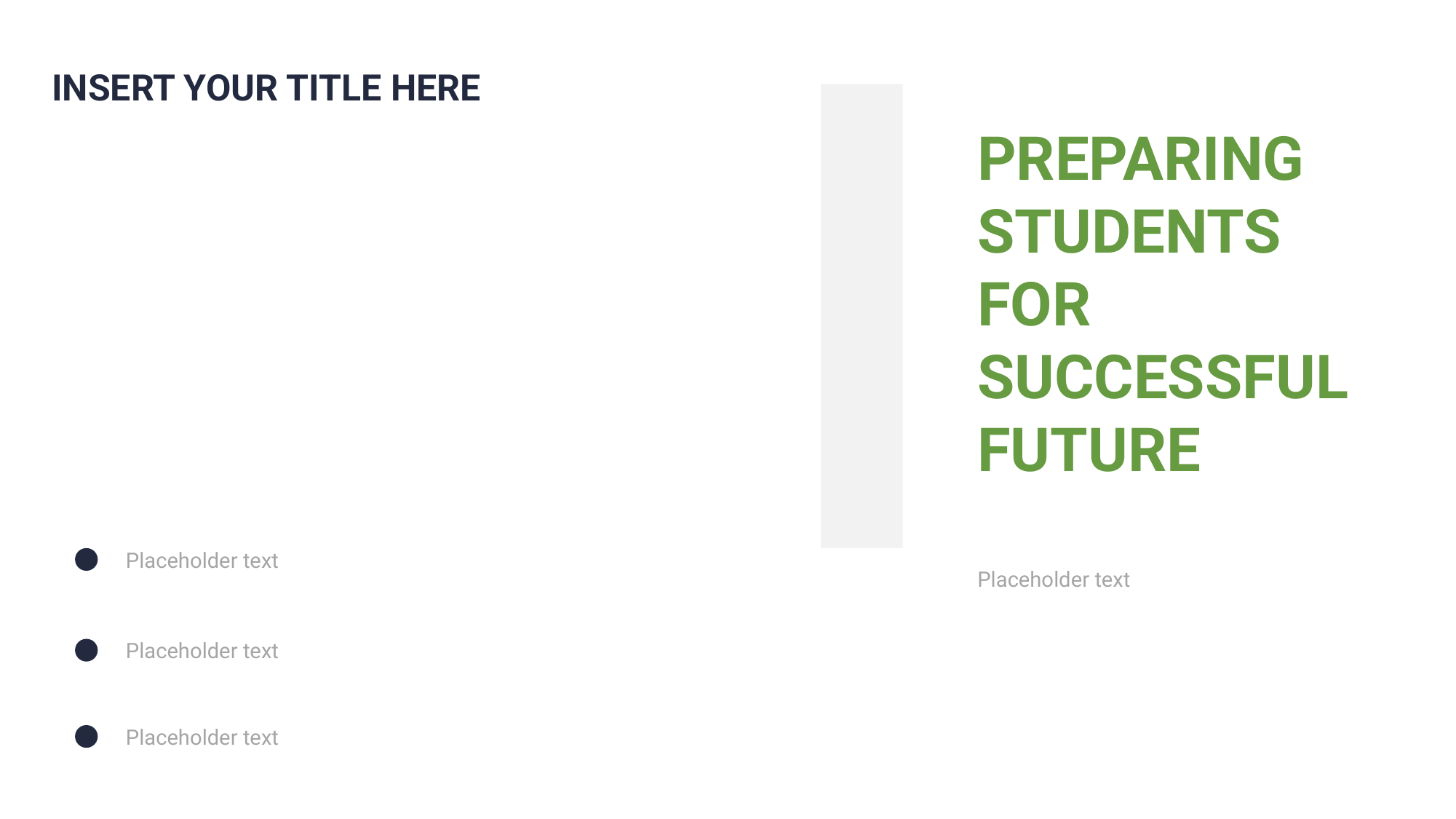

INSERT YOUR TITLE HERE

PREPARING STUDENTS FOR SUCCESSFUL FUTURE

Placeholder text

Placeholder text
Placeholder text

Placeholder text